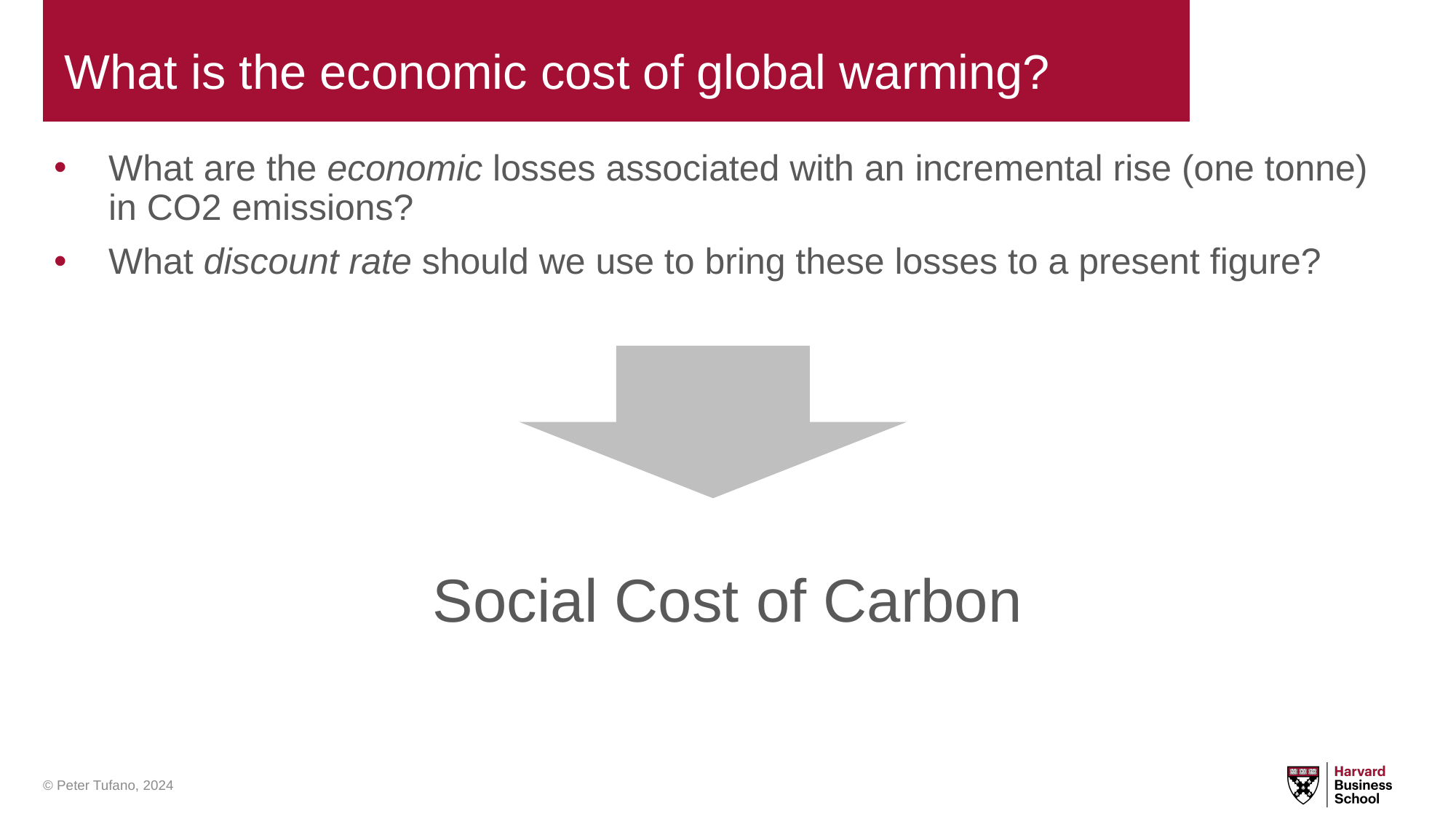

# What is the economic cost of global warming?
What are the economic losses associated with an incremental rise (one tonne) in CO2 emissions?
What discount rate should we use to bring these losses to a present figure?

Social Cost of Carbon

© Peter Tufano, 2024